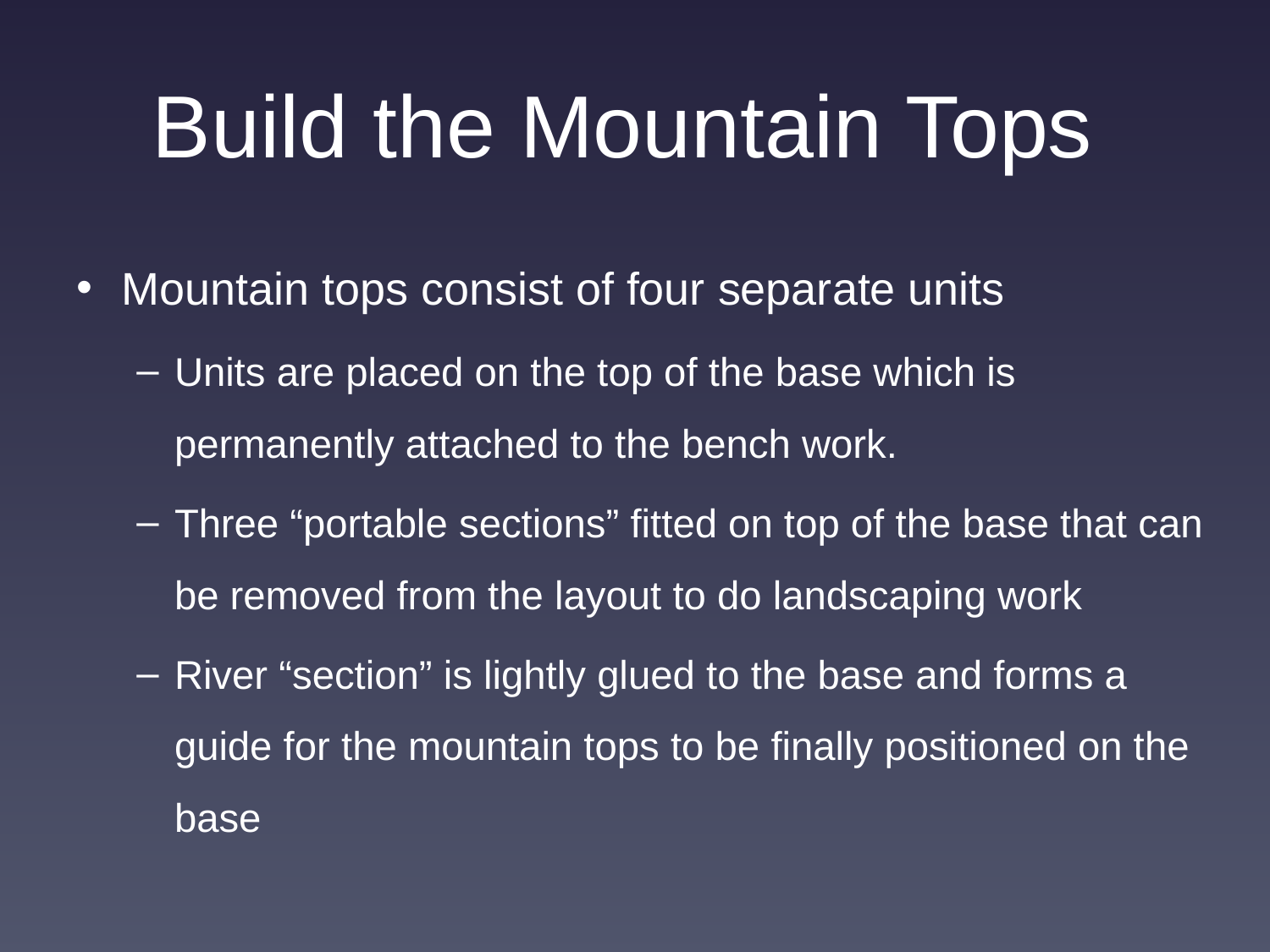

# Build the Mountain Tops
Mountain tops consist of four separate units
Units are placed on the top of the base which is permanently attached to the bench work.
Three “portable sections” fitted on top of the base that can be removed from the layout to do landscaping work
River “section” is lightly glued to the base and forms a guide for the mountain tops to be finally positioned on the base